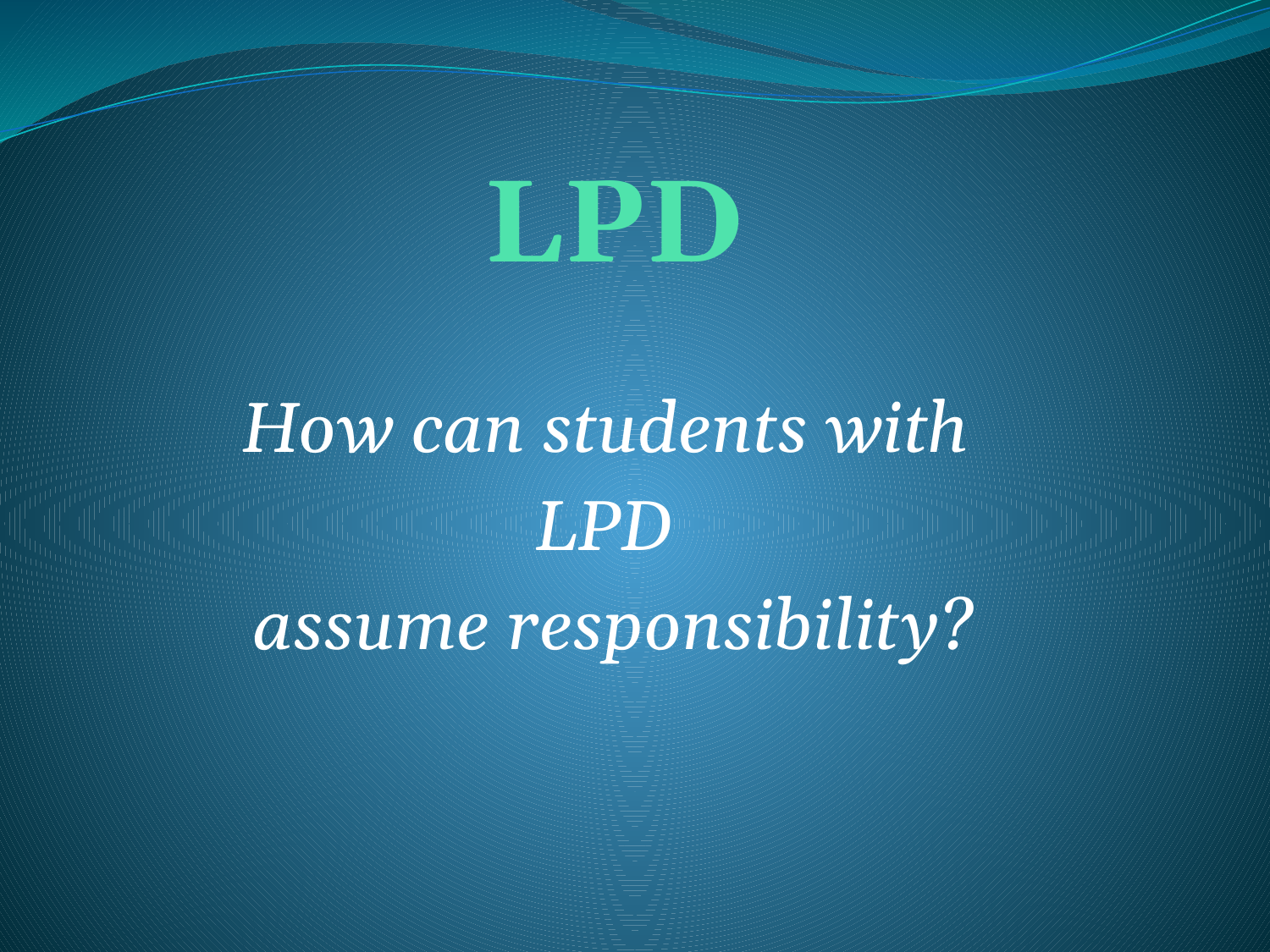

# LPD
How can students with
LPD
assume responsibility?